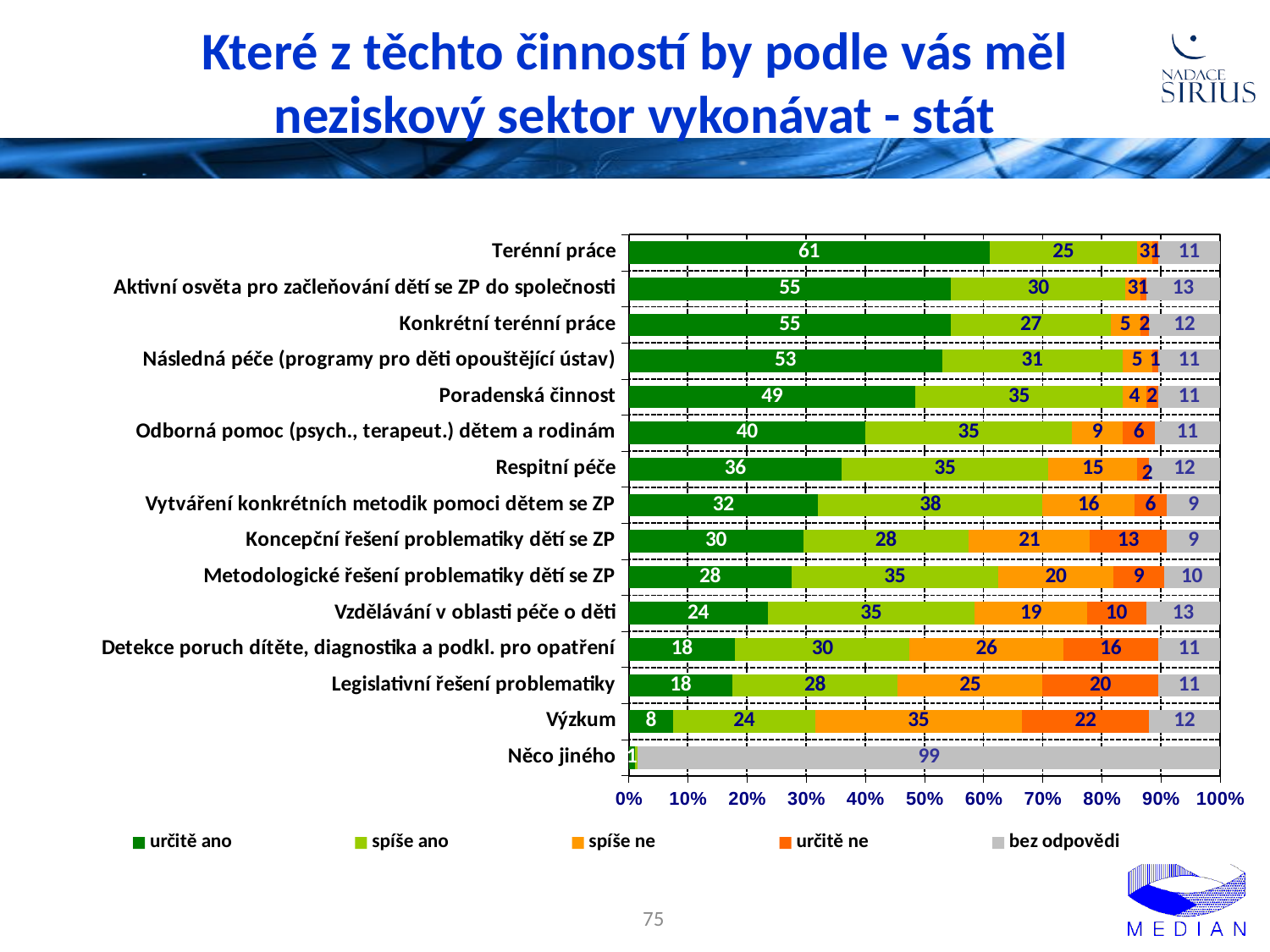

# Které z těchto činností by podle vás měl neziskový sektor vykonávat - stát

### Chart

| Category | určitě ano | spíše ano | spíše ne | určitě ne | bez odpovědi |
|---|---|---|---|---|---|
| Terénní práce | 61.0 | 25.0 | 2.5 | 1.0 | 10.5 |
| Aktivní osvěta pro začleňování dětí se ZP do společnosti | 54.5 | 29.5 | 2.5 | 1.0 | 12.5 |
| Konkrétní terénní práce | 54.5 | 27.0 | 5.0 | 1.5 | 12.0 |
| Následná péče (programy pro děti opouštějící ústav) | 53.0 | 30.5 | 5.0 | 1.0 | 10.5 |
| Poradenská činnost | 48.5 | 35.0 | 4.0 | 2.0 | 10.5 |
| Odborná pomoc (psych., terapeut.) dětem a rodinám | 40.0 | 35.0 | 8.5 | 5.5 | 11.0 |
| Respitní péče | 36.0 | 35.0 | 15.0 | 2.0 | 12.0 |
| Vytváření konkrétních metodik pomoci dětem se ZP | 32.0 | 38.0 | 15.5 | 5.5 | 9.0 |
| Koncepční řešení problematiky dětí se ZP | 29.5 | 28.0 | 20.5 | 13.0 | 9.0 |
| Metodologické řešení problematiky dětí se ZP | 27.5 | 35.0 | 19.5 | 8.5 | 9.5 |
| Vzdělávání v oblasti péče o děti | 23.5 | 35.0 | 19.0 | 10.0 | 12.5 |
| Detekce poruch dítěte, diagnostika a podkl. pro opatření | 18.0 | 29.5 | 26.0 | 16.0 | 10.5 |
| Legislativní řešení problematiky | 17.5 | 28.0 | 24.5 | 19.5 | 10.5 |
| Výzkum | 7.5 | 24.0 | 35.0 | 21.5 | 12.0 |
| Něco jiného | 1.0 | 0.5 | 0.0 | 0.0 | 98.5 |
75